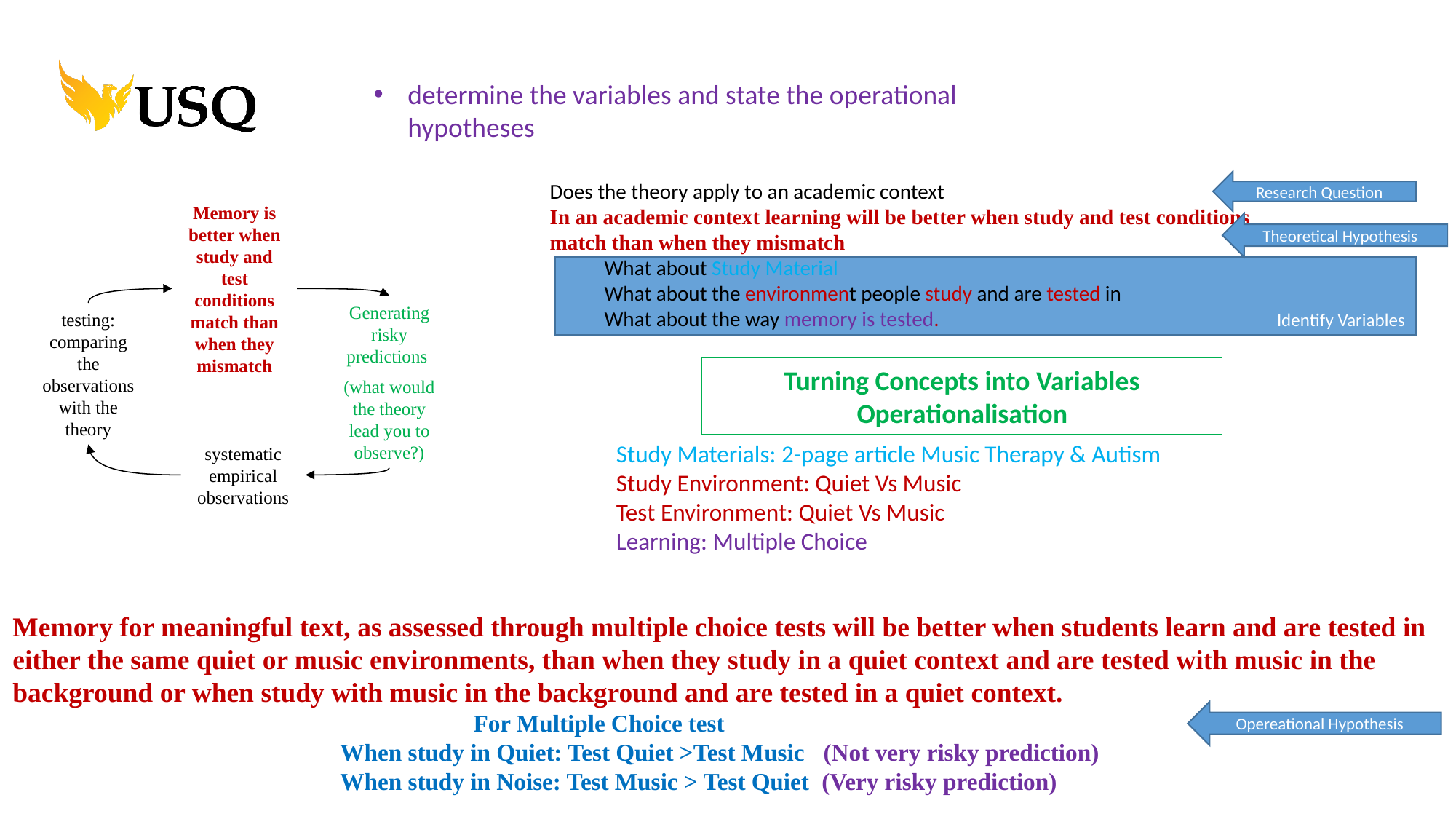

determine the variables and state the operational hypotheses
Research Question
Does the theory apply to an academic context
In an academic context learning will be better when study and test conditions match than when they mismatch
What about Study Material
What about the environment people study and are tested in
What about the way memory is tested.
Theoretical Hypothesis
Identify Variables
Memory is better when study and test conditions match than when they mismatch
Generating risky predictions
(what would the theory lead you to observe?)
testing: comparing the observations with the theory
systematic empirical observations
Turning Concepts into Variables Operationalisation
Study Materials: 2-page article Music Therapy & Autism
Study Environment: Quiet Vs Music
Test Environment: Quiet Vs Music
Learning: Multiple Choice
Memory for meaningful text, as assessed through multiple choice tests will be better when students learn and are tested in either the same quiet or music environments, than when they study in a quiet context and are tested with music in the background or when study with music in the background and are tested in a quiet context.
				    For Multiple Choice test
			When study in Quiet: Test Quiet >Test Music   (Not very risky prediction)
   			When study in Noise: Test Music > Test Quiet  (Very risky prediction)
Opereational Hypothesis